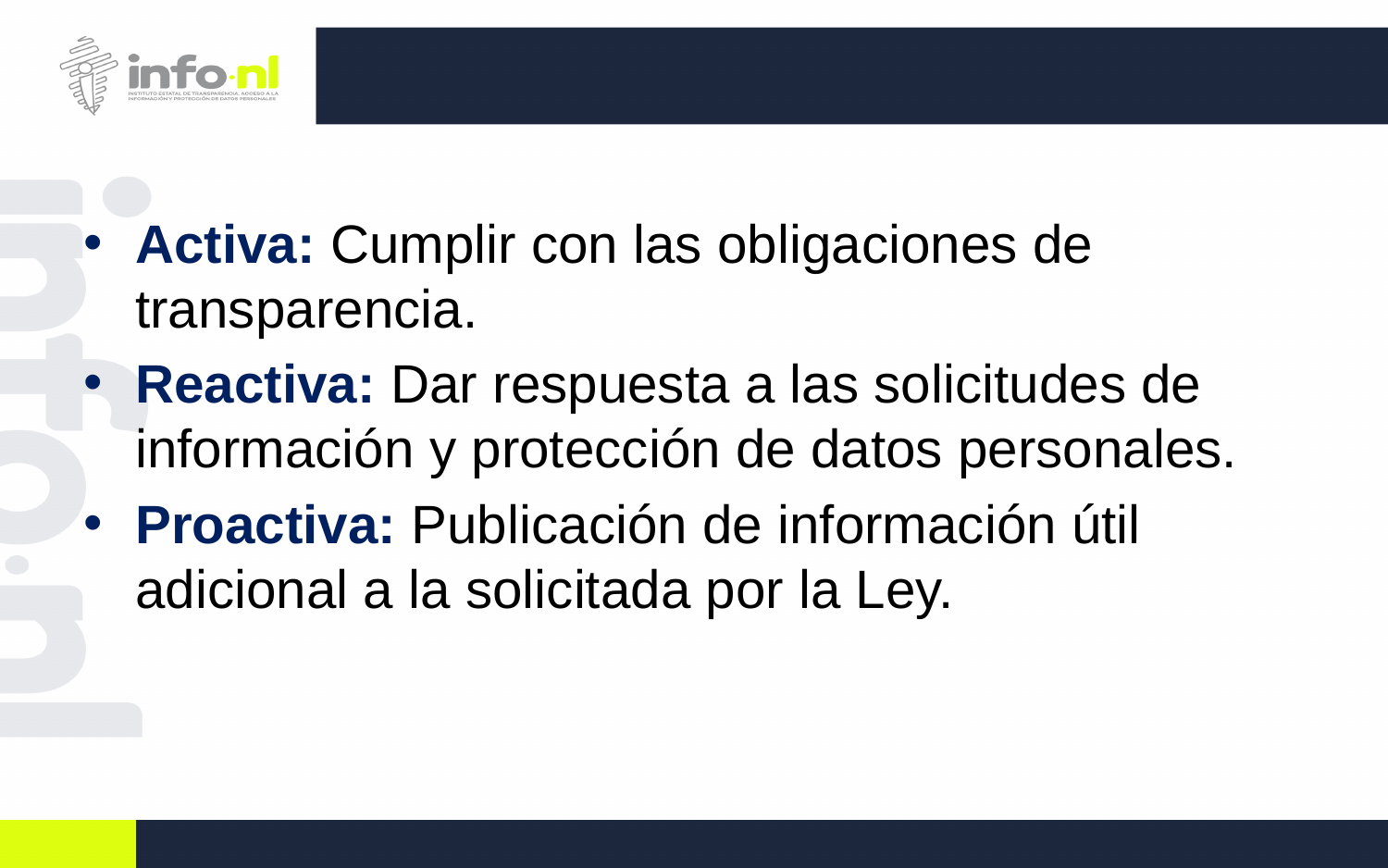

Activa: Cumplir con las obligaciones de transparencia.
Reactiva: Dar respuesta a las solicitudes de información y protección de datos personales.
Proactiva: Publicación de información útil adicional a la solicitada por la Ley.